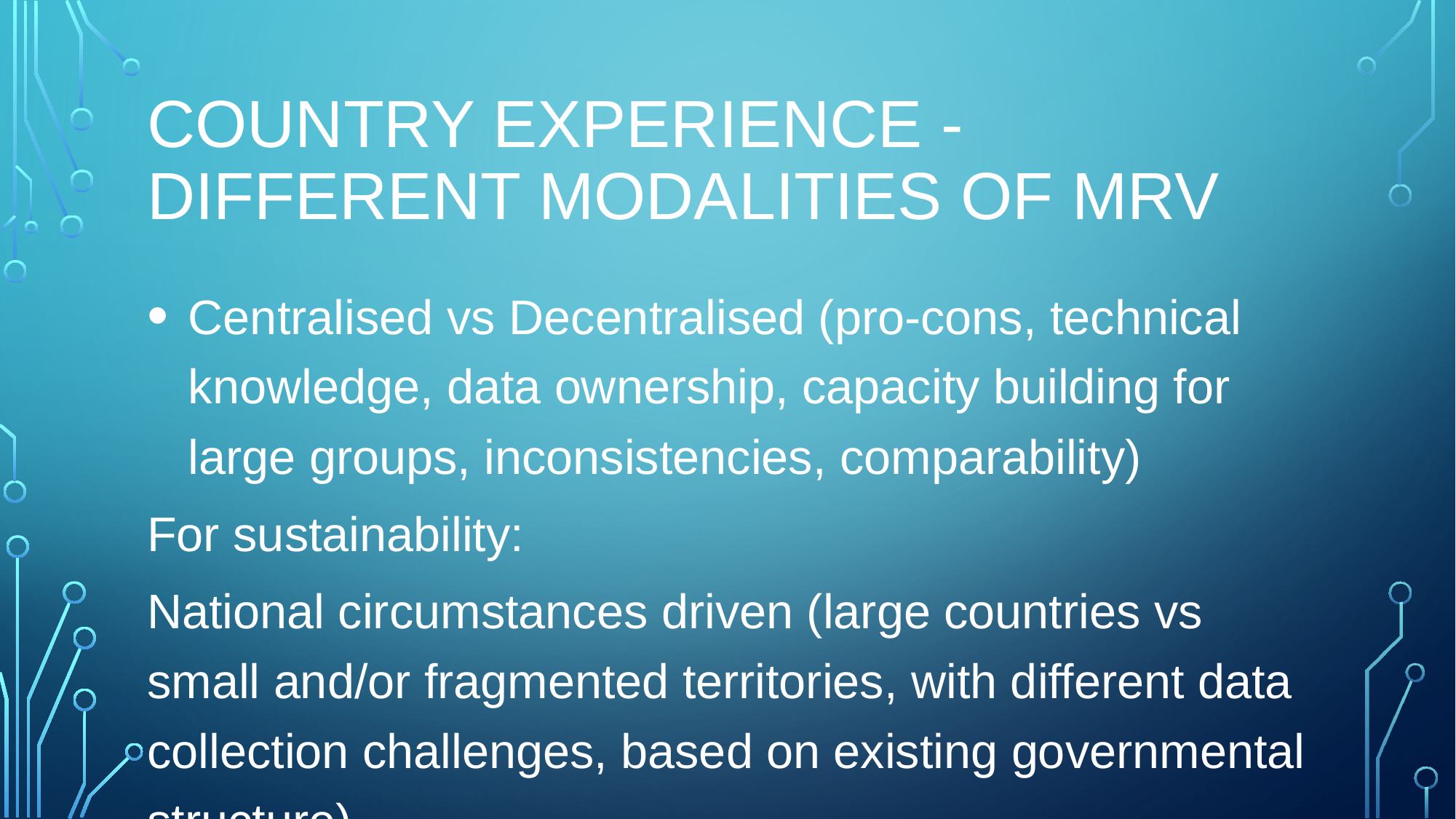

# Country Experience - Different modalities of MRV
Centralised vs Decentralised (pro-cons, technical knowledge, data ownership, capacity building for large groups, inconsistencies, comparability)
For sustainability:
National circumstances driven (large countries vs small and/or fragmented territories, with different data collection challenges, based on existing governmental structure)